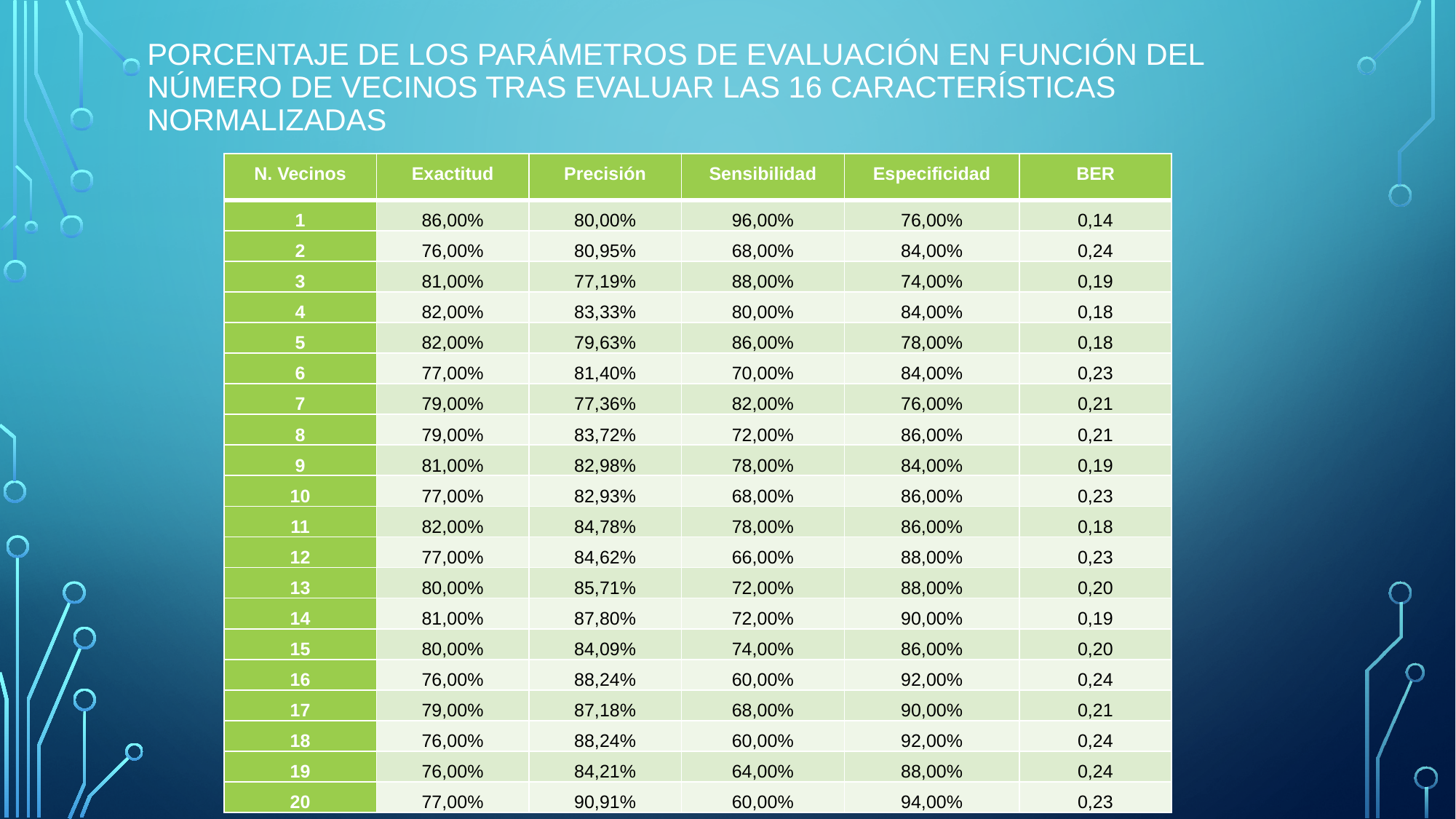

# Porcentaje de los parámetros de evaluación en función del número de vecinos tras evaluar las 16 características normalizadas
| N. Vecinos | Exactitud | Precisión | Sensibilidad | Especificidad | BER |
| --- | --- | --- | --- | --- | --- |
| 1 | 86,00% | 80,00% | 96,00% | 76,00% | 0,14 |
| 2 | 76,00% | 80,95% | 68,00% | 84,00% | 0,24 |
| 3 | 81,00% | 77,19% | 88,00% | 74,00% | 0,19 |
| 4 | 82,00% | 83,33% | 80,00% | 84,00% | 0,18 |
| 5 | 82,00% | 79,63% | 86,00% | 78,00% | 0,18 |
| 6 | 77,00% | 81,40% | 70,00% | 84,00% | 0,23 |
| 7 | 79,00% | 77,36% | 82,00% | 76,00% | 0,21 |
| 8 | 79,00% | 83,72% | 72,00% | 86,00% | 0,21 |
| 9 | 81,00% | 82,98% | 78,00% | 84,00% | 0,19 |
| 10 | 77,00% | 82,93% | 68,00% | 86,00% | 0,23 |
| 11 | 82,00% | 84,78% | 78,00% | 86,00% | 0,18 |
| 12 | 77,00% | 84,62% | 66,00% | 88,00% | 0,23 |
| 13 | 80,00% | 85,71% | 72,00% | 88,00% | 0,20 |
| 14 | 81,00% | 87,80% | 72,00% | 90,00% | 0,19 |
| 15 | 80,00% | 84,09% | 74,00% | 86,00% | 0,20 |
| 16 | 76,00% | 88,24% | 60,00% | 92,00% | 0,24 |
| 17 | 79,00% | 87,18% | 68,00% | 90,00% | 0,21 |
| 18 | 76,00% | 88,24% | 60,00% | 92,00% | 0,24 |
| 19 | 76,00% | 84,21% | 64,00% | 88,00% | 0,24 |
| 20 | 77,00% | 90,91% | 60,00% | 94,00% | 0,23 |